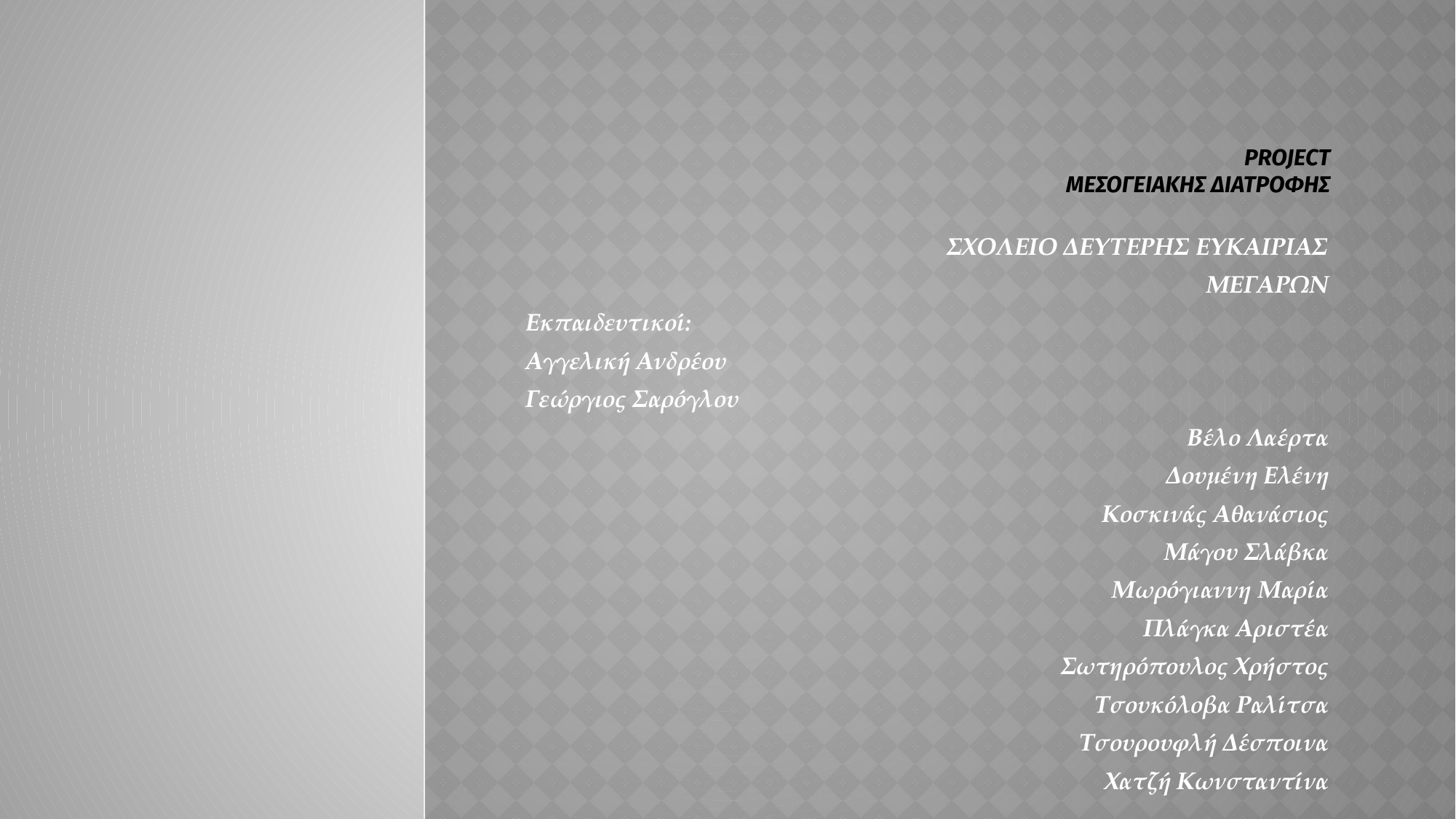

# PROJECT ΜΕΣΟΓΕΙΑΚΗΣ ΔΙΑΤΡΟΦΗΣ
ΣΧΟΛΕΙΟ ΔΕΥΤΕΡΗΣ ΕΥΚΑΙΡΙΑΣ
ΜΕΓΑΡΩΝ
Εκπαιδευτικοί:
Αγγελική Ανδρέου
Γεώργιος Σαρόγλου
Βέλο Λαέρτα
Δουμένη Ελένη
Κοσκινάς Αθανάσιος
Μάγου Σλάβκα
Μωρόγιαννη Μαρία
Πλάγκα Αριστέα
Σωτηρόπουλος Χρήστος
Τσουκόλοβα Ραλίτσα
Τσουρουφλή Δέσποινα
Χατζή Κωνσταντίνα